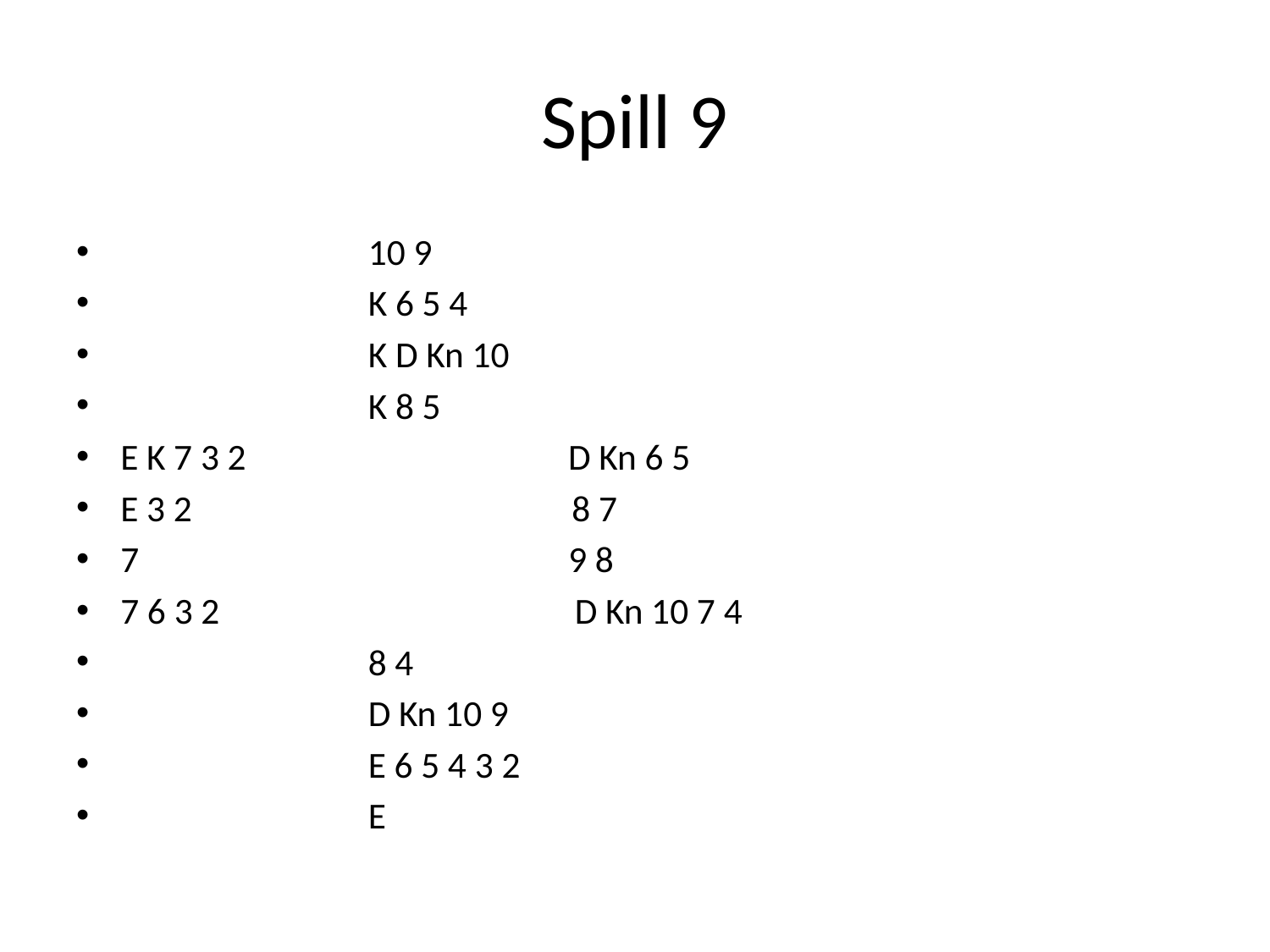

# Spill 9
                              10 9
                              K 6 5 4
                              K D Kn 10
                              K 8 5
E K 7 3 2                                       D Kn 6 5
E 3 2                                              8 7
7                                                    9 8
7 6 3 2                                           D Kn 10 7 4
                              8 4
                              D Kn 10 9
                              E 6 5 4 3 2
                              E